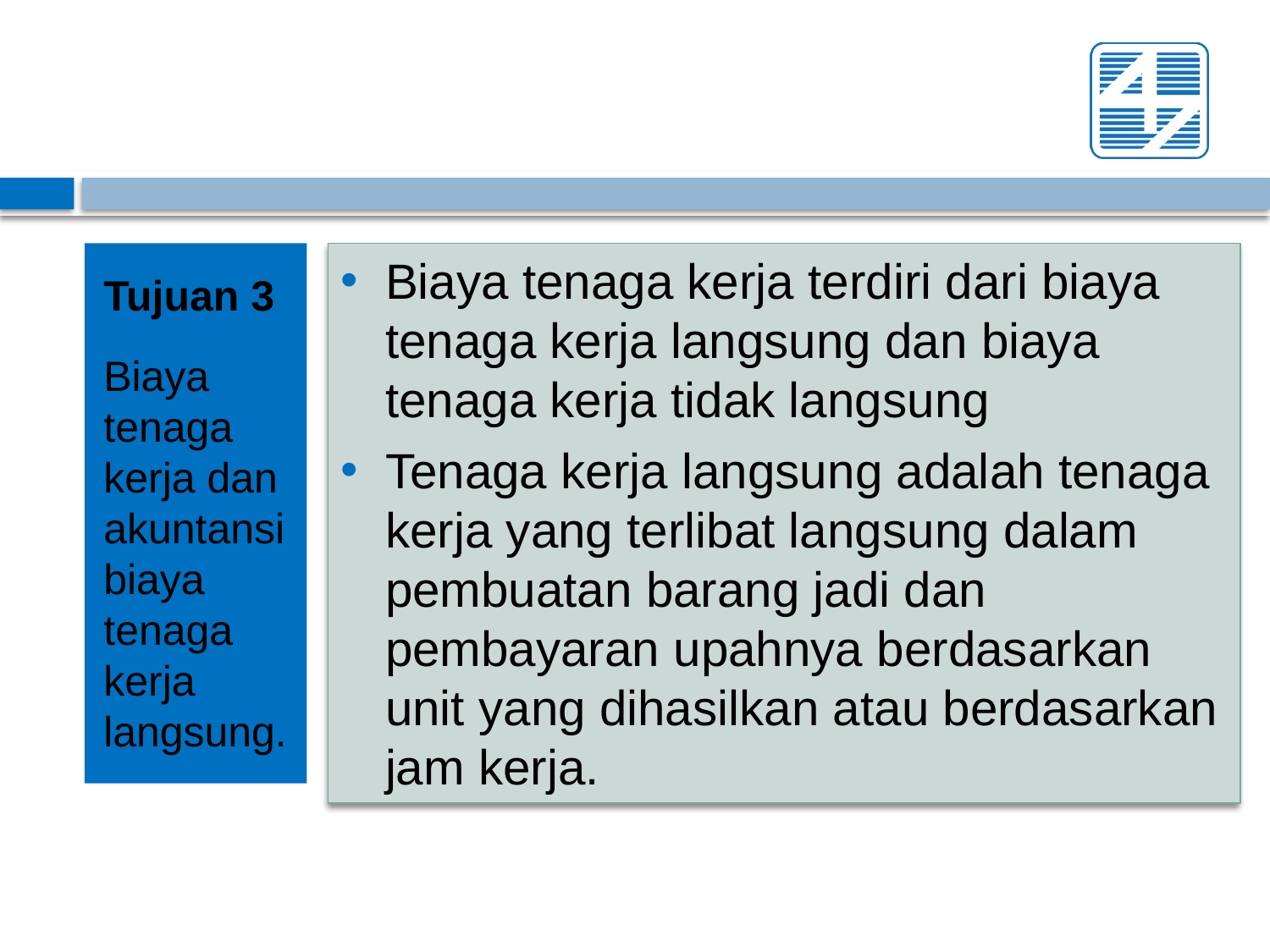

Tujuan 3
Biaya tenaga kerja dan akuntansi biaya tenaga kerja langsung.
Biaya tenaga kerja terdiri dari biaya tenaga kerja langsung dan biaya tenaga kerja tidak langsung
Tenaga kerja langsung adalah tenaga kerja yang terlibat langsung dalam pembuatan barang jadi dan pembayaran upahnya berdasarkan unit yang dihasilkan atau berdasarkan jam kerja.